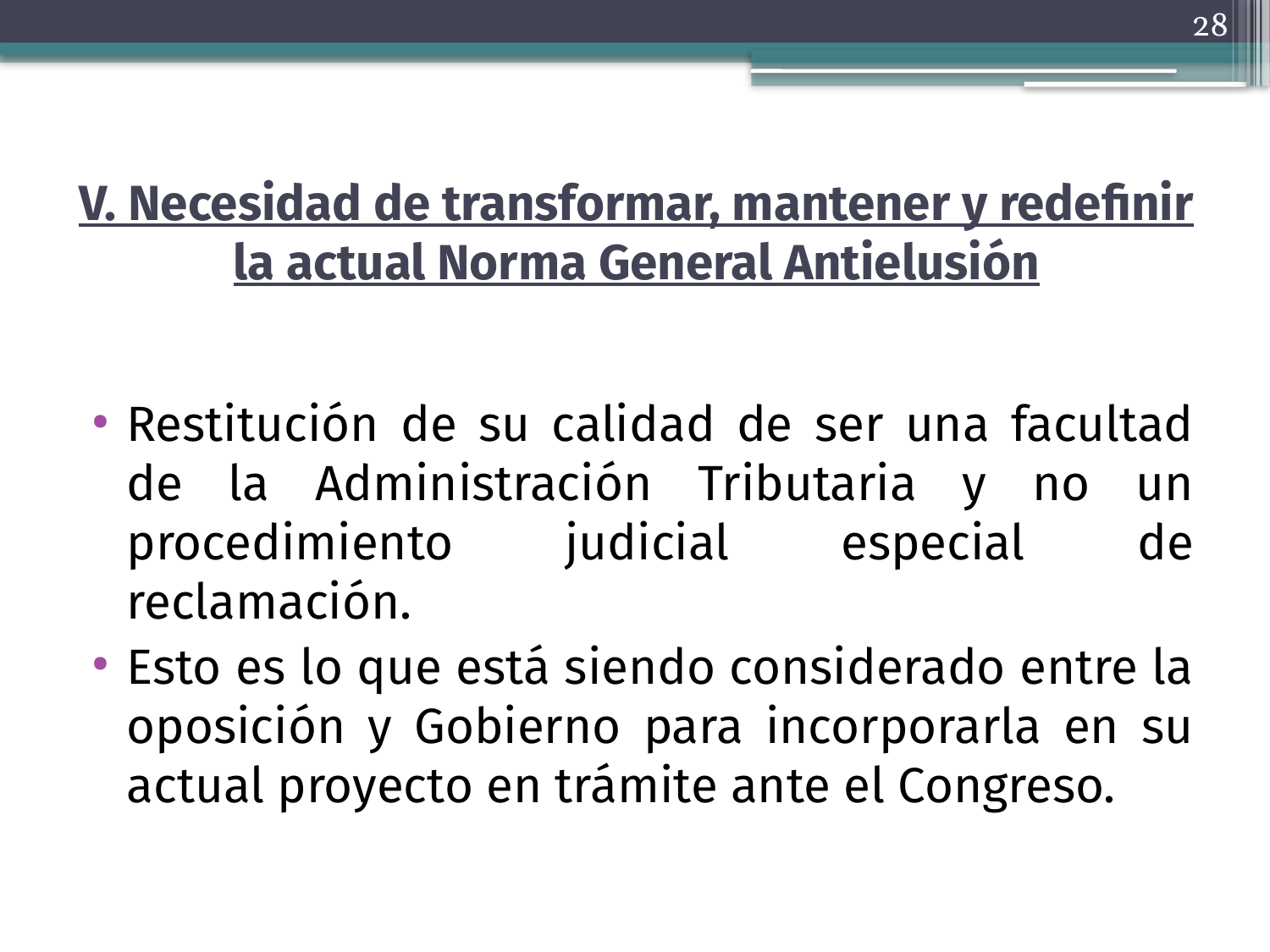

28
# V. Necesidad de transformar, mantener y redefinir la actual Norma General Antielusión
Restitución de su calidad de ser una facultad de la Administración Tributaria y no un procedimiento judicial especial de reclamación.
Esto es lo que está siendo considerado entre la oposición y Gobierno para incorporarla en su actual proyecto en trámite ante el Congreso.